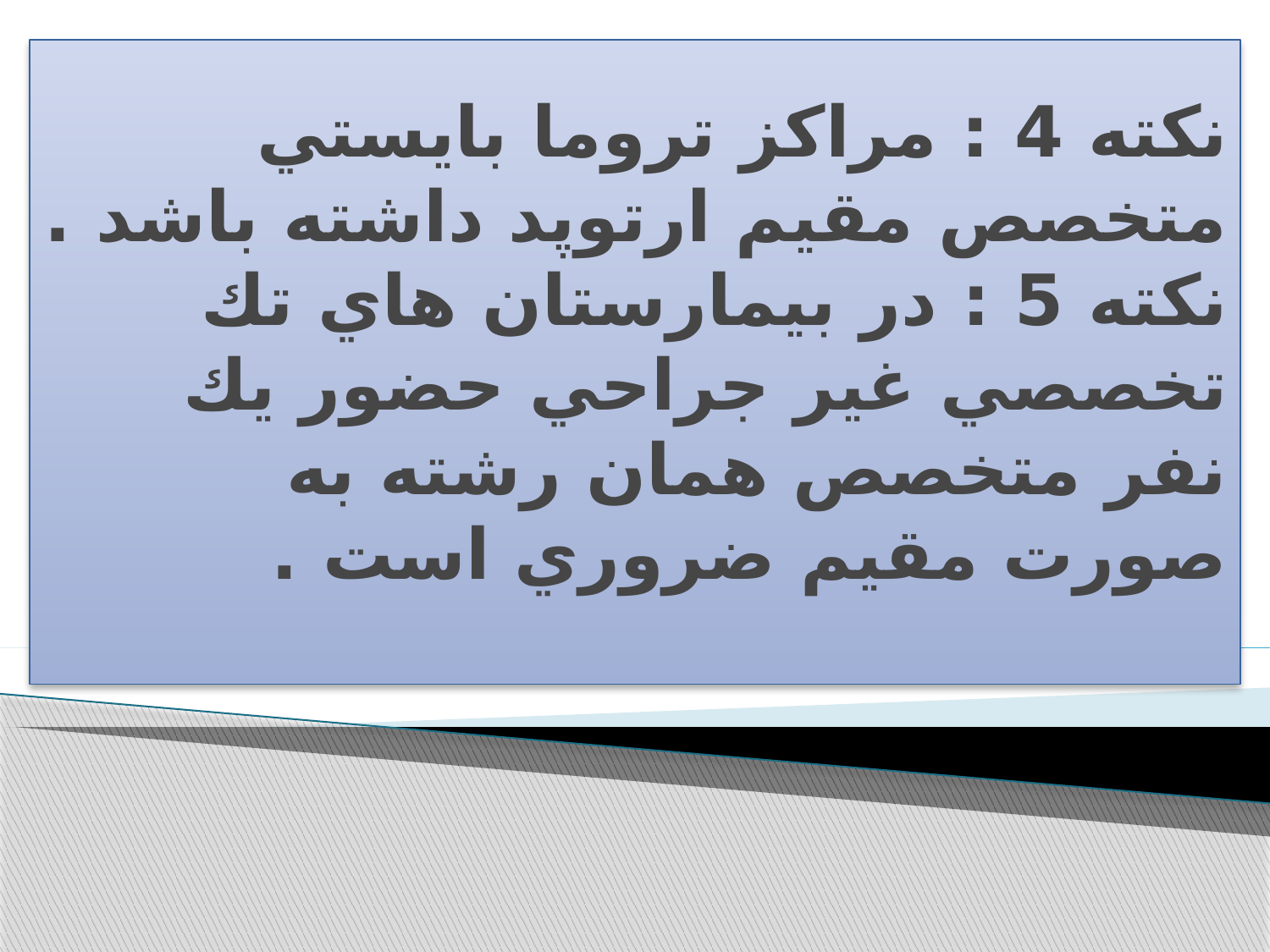

# نكته 4 : مراكز تروما بايستي متخصص مقيم ارتوپد داشته باشد . نكته 5 : در بيمارستان هاي تك تخصصي غير جراحي حضور يك نفر متخصص همان رشته به صورت مقيم ضروري است .